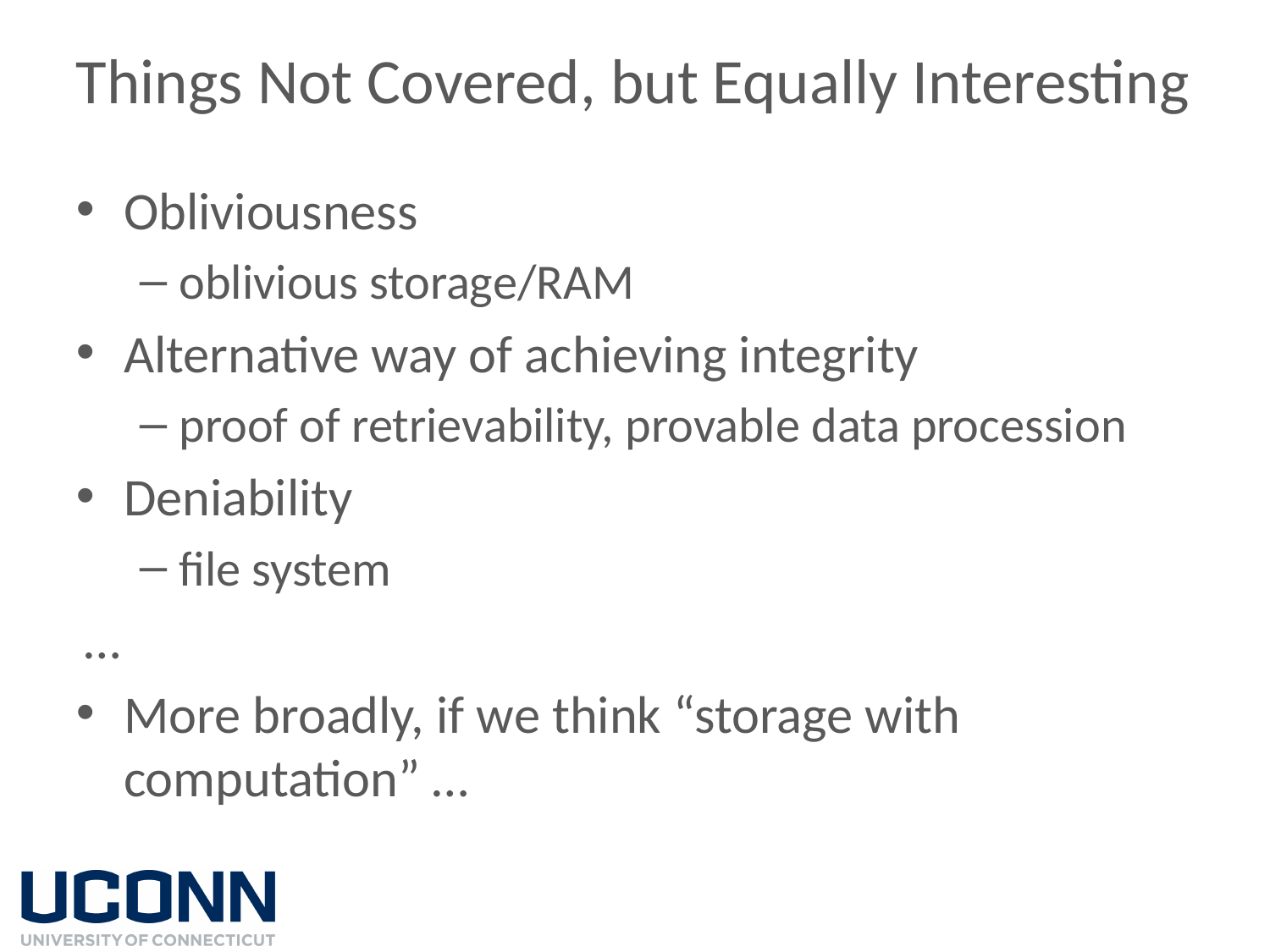

# Things Not Covered, but Equally Interesting
Obliviousness
oblivious storage/RAM
Alternative way of achieving integrity
proof of retrievability, provable data procession
Deniability
file system
…
More broadly, if we think “storage with computation” …